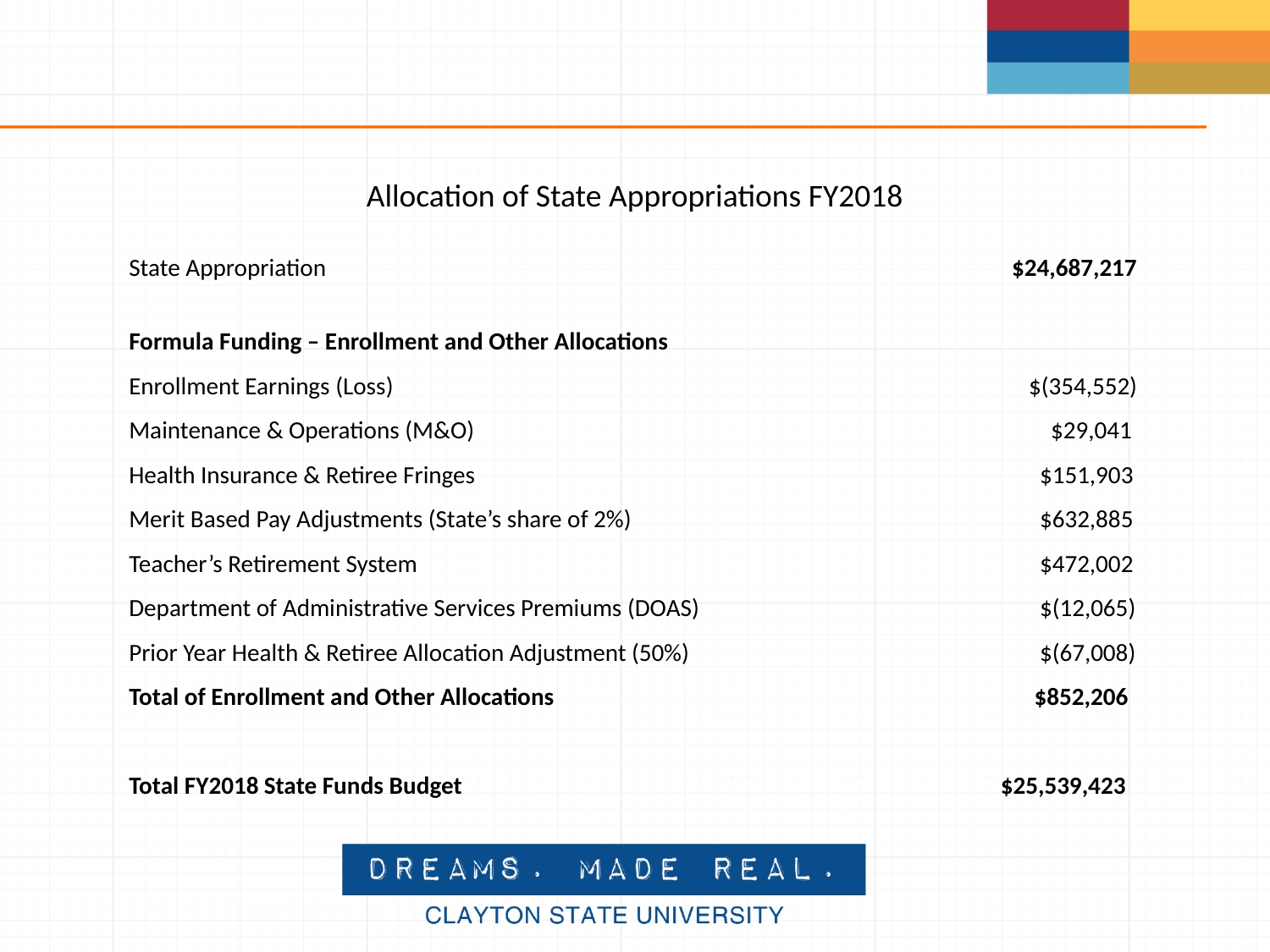

# Open Budget Meeting

Allocation of State Appropriations FY2018

State Appropriation					                      $24,687,217

Formula Funding – Enrollment and Other Allocations
Enrollment Earnings (Loss)					  $(354,552)
Maintenance & Operations (M&O)					      $29,041
Health Insurance & Retiree Fringes					    $151,903
Merit Based Pay Adjustments (State’s share of 2%)				    $632,885
Teacher’s Retirement System					    $472,002
Department of Administrative Services Premiums (DOAS)			    $(12,065)
Prior Year Health & Retiree Allocation Adjustment (50%)			    $(67,008)
Total of Enrollment and Other Allocations				   $852,206

Total FY2018 State Funds Budget				                    $25,539,423